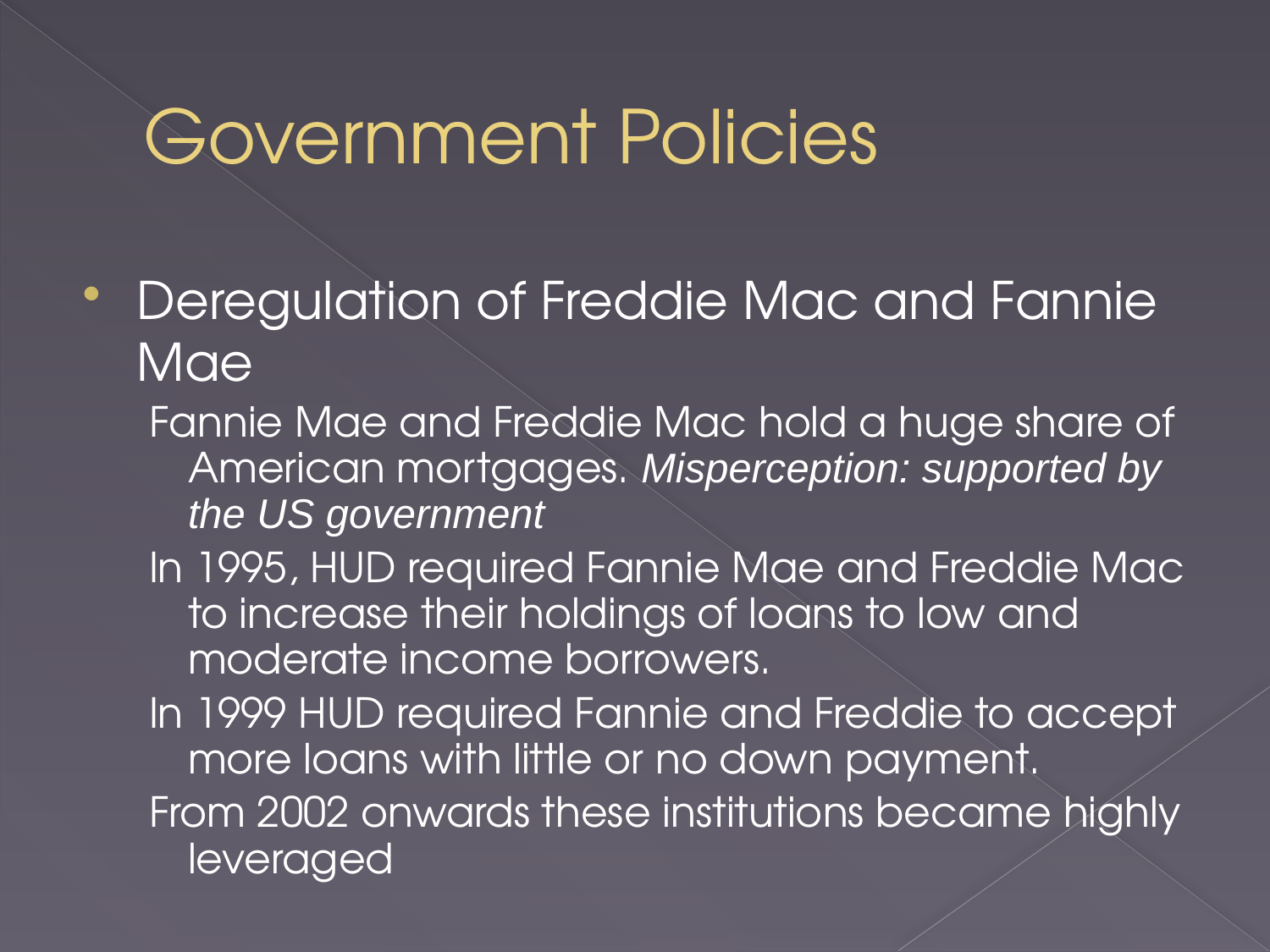

# Government Policies
Deregulation of Freddie Mac and Fannie Mae
Fannie Mae and Freddie Mac hold a huge share of American mortgages. Misperception: supported by the US government
In 1995, HUD required Fannie Mae and Freddie Mac to increase their holdings of loans to low and moderate income borrowers.
In 1999 HUD required Fannie and Freddie to accept more loans with little or no down payment.
From 2002 onwards these institutions became highly leveraged